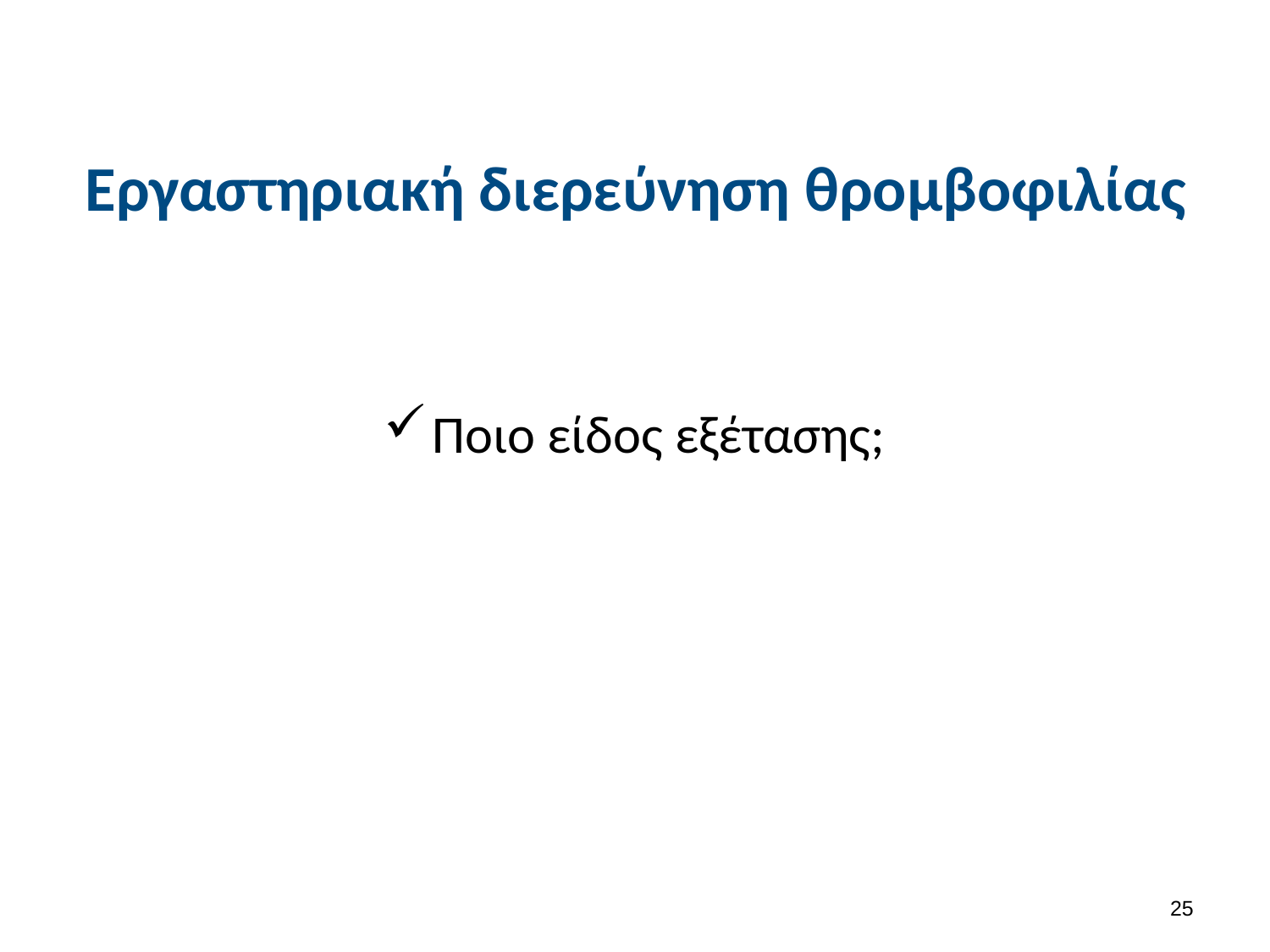

# Εργαστηριακή διερεύνηση θρομβοφιλίας
Ποιο είδος εξέτασης;
25